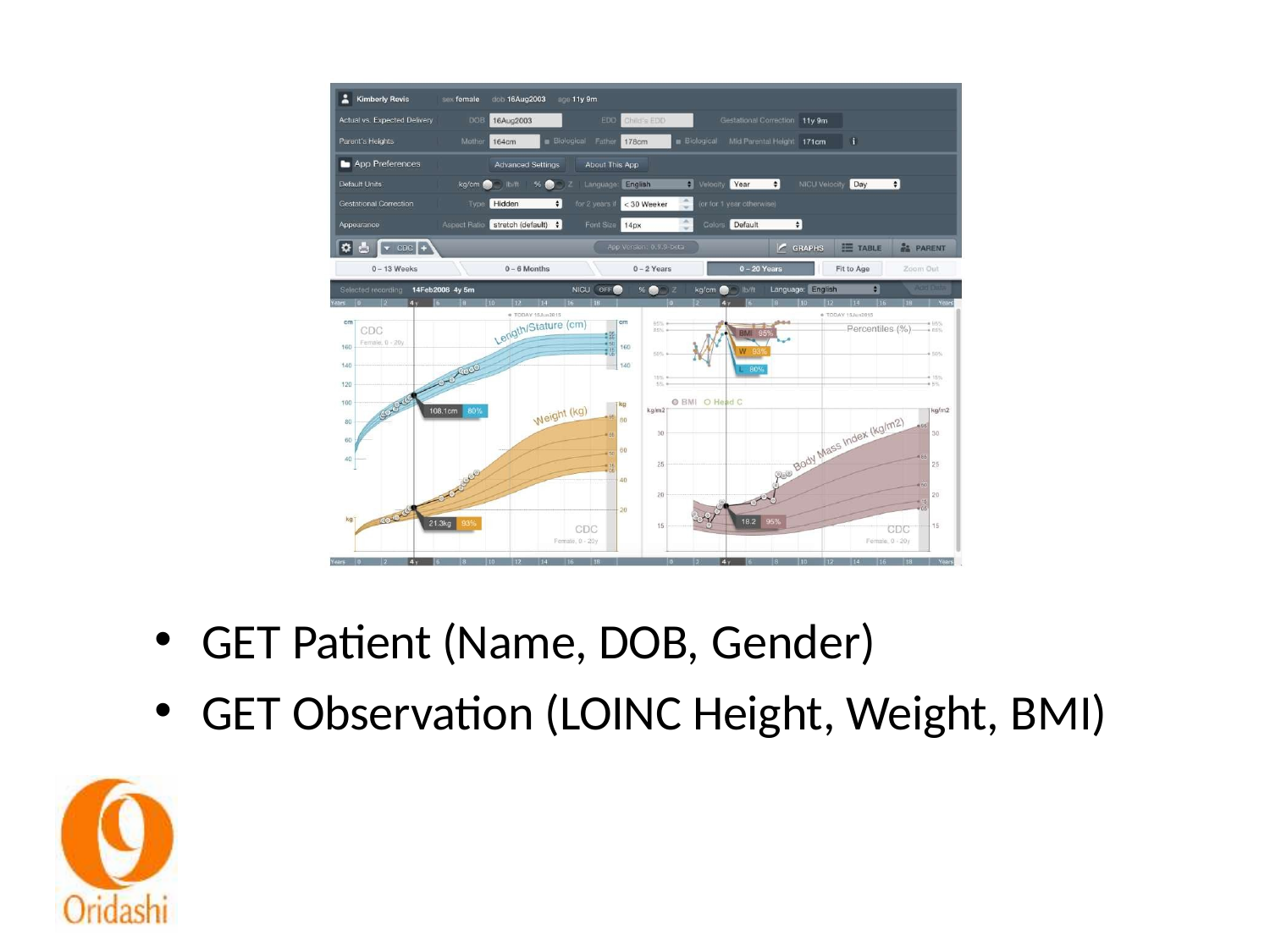

GET Patient (Name, DOB, Gender)
GET Observation (LOINC Height, Weight, BMI)